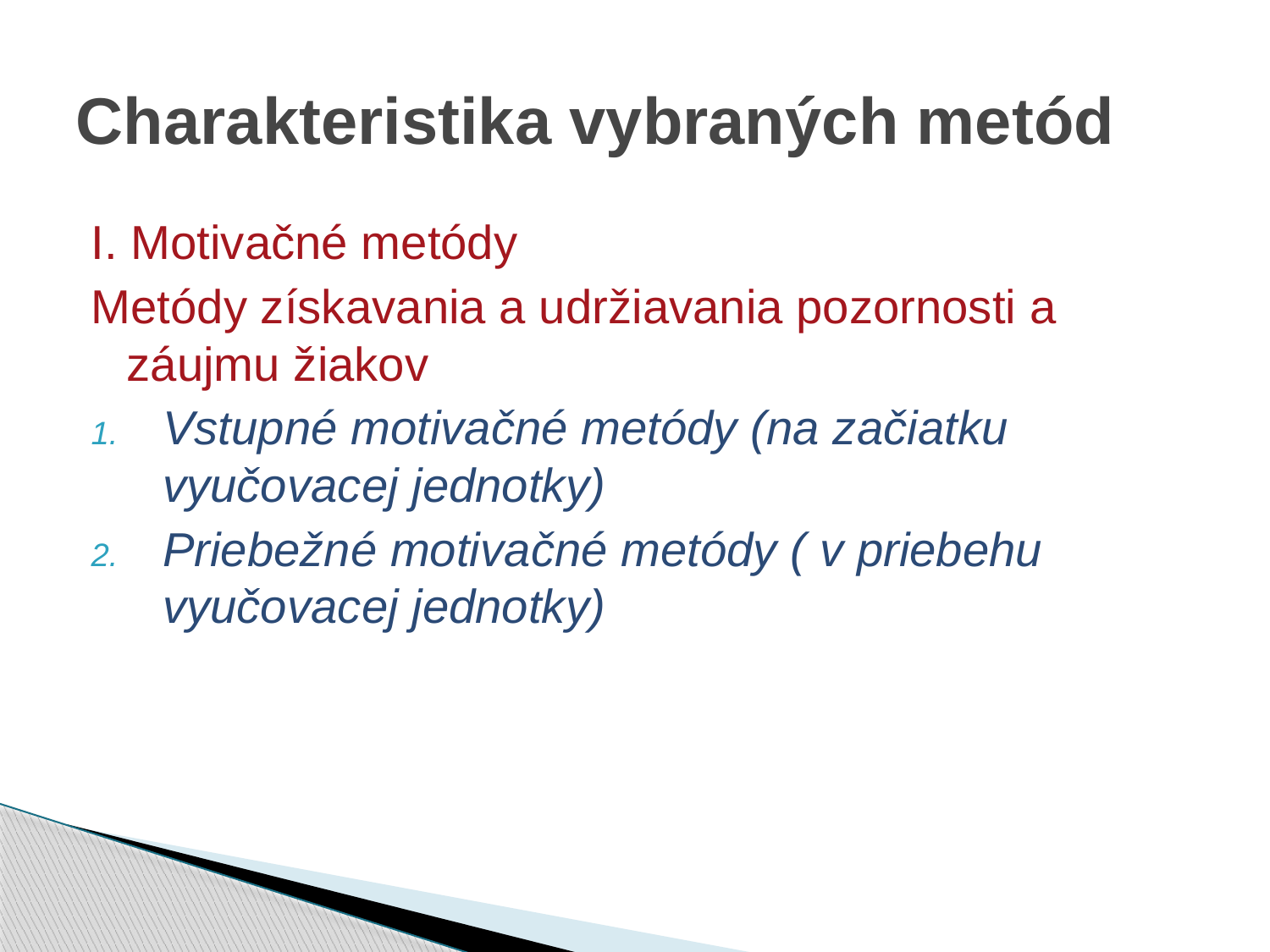

# Charakteristika vybraných metód
I. Motivačné metódy
Metódy získavania a udržiavania pozornosti a záujmu žiakov
Vstupné motivačné metódy (na začiatku vyučovacej jednotky)
Priebežné motivačné metódy ( v priebehu vyučovacej jednotky)